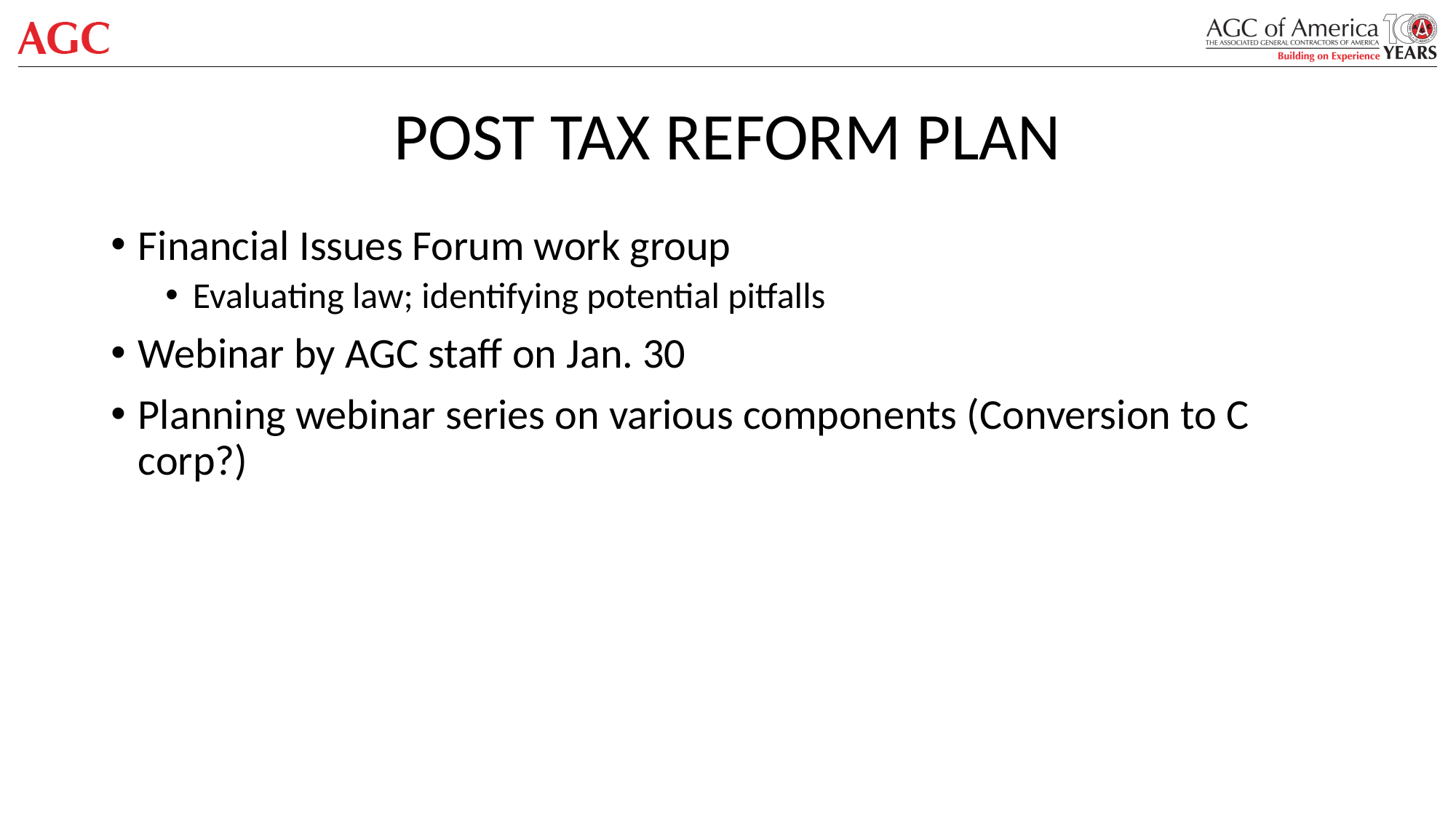

# POST TAX REFORM PLAN
Financial Issues Forum work group
Evaluating law; identifying potential pitfalls
Webinar by AGC staff on Jan. 30
Planning webinar series on various components (Conversion to C corp?)